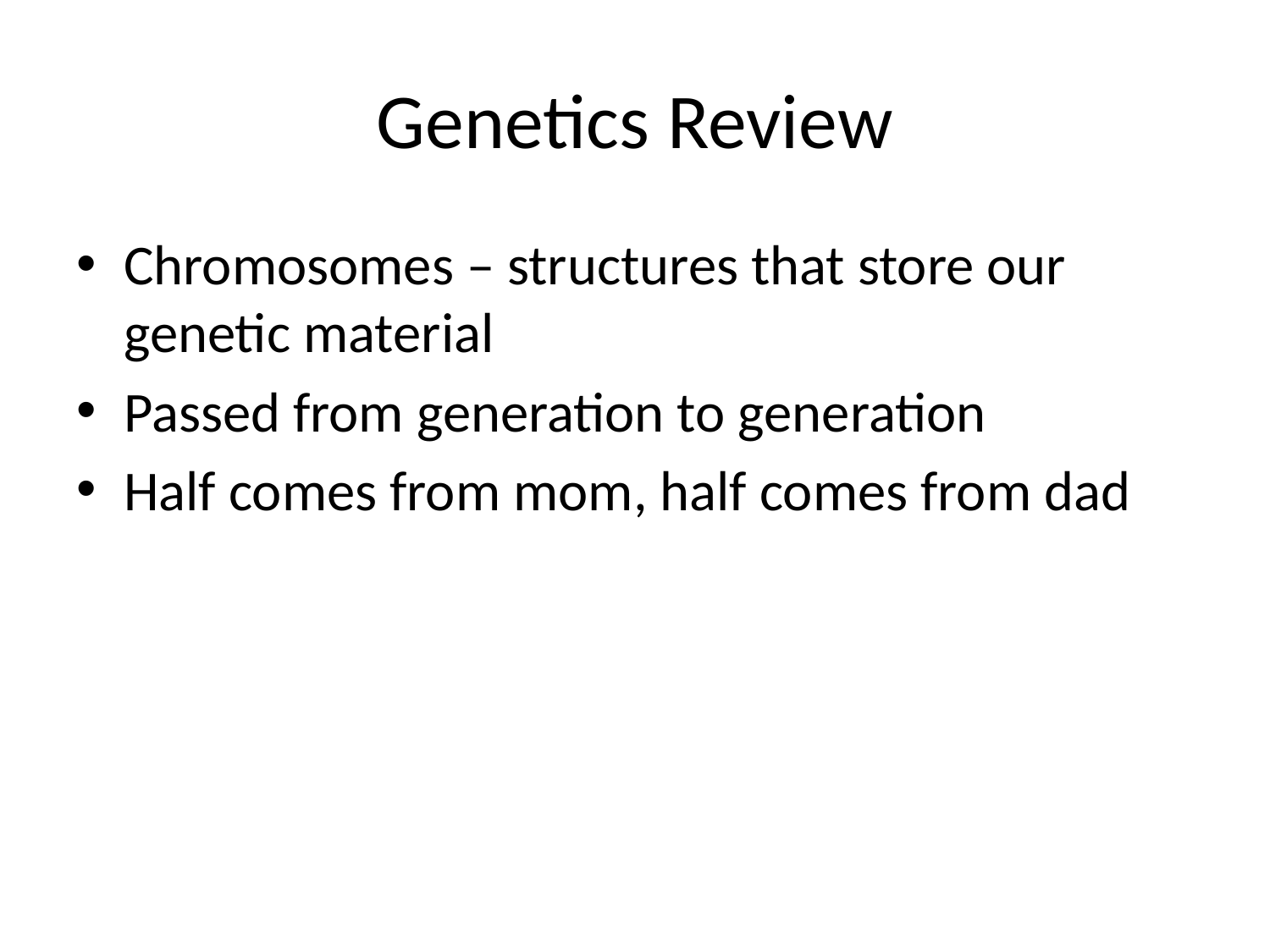

# Genetics Review
Chromosomes – structures that store our genetic material
Passed from generation to generation
Half comes from mom, half comes from dad